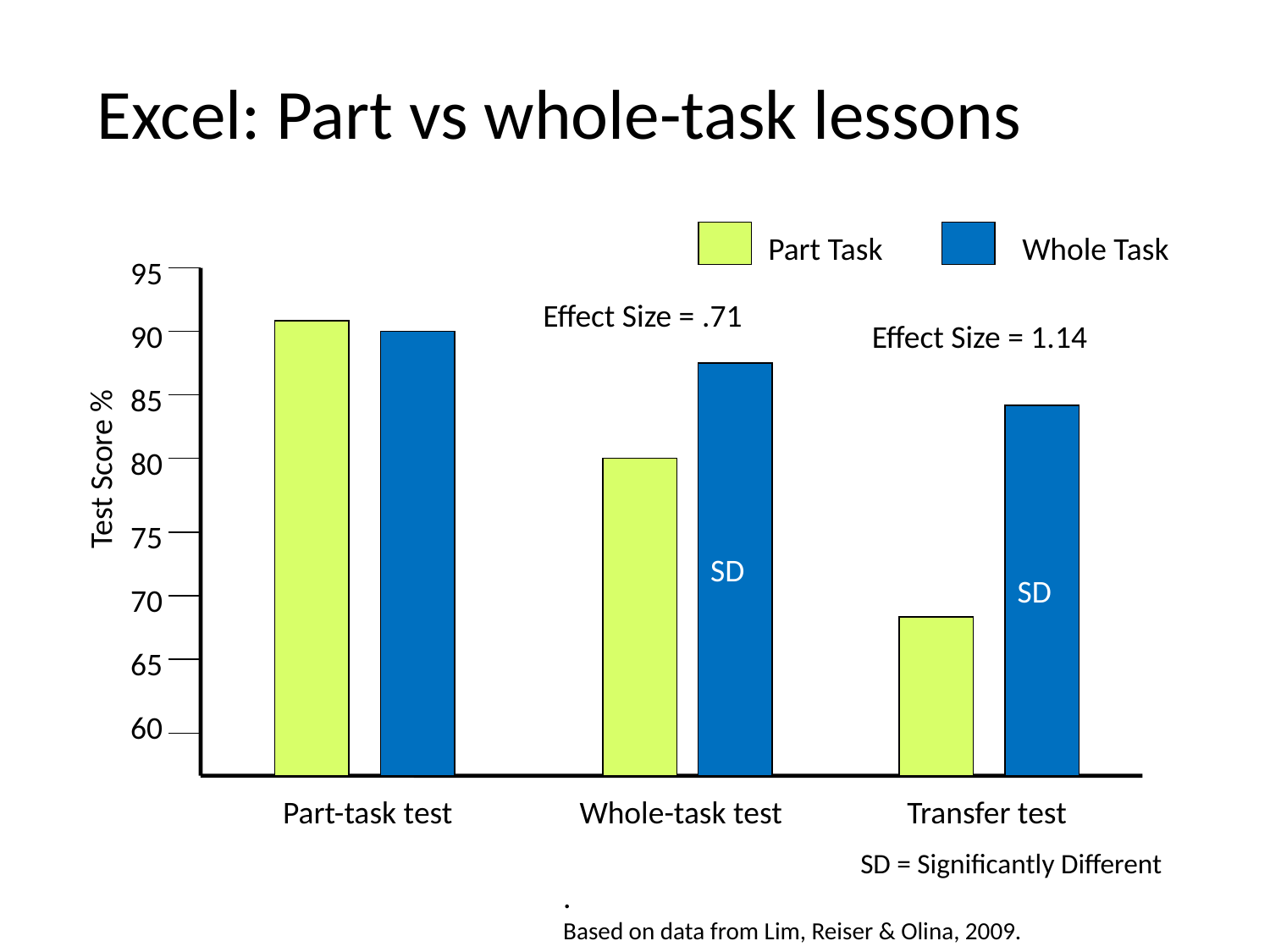

# Excel: Part vs whole-task lessons

Part Task

Whole Task
95

Effect Size = .71
90
Effect Size = 1.14

SD
85
SD
80
Test Score %

75
70

65
60

Part-task test

Whole-task test
Transfer test

SD = Significantly Different
.
Based on data from Lim, Reiser & Olina, 2009.